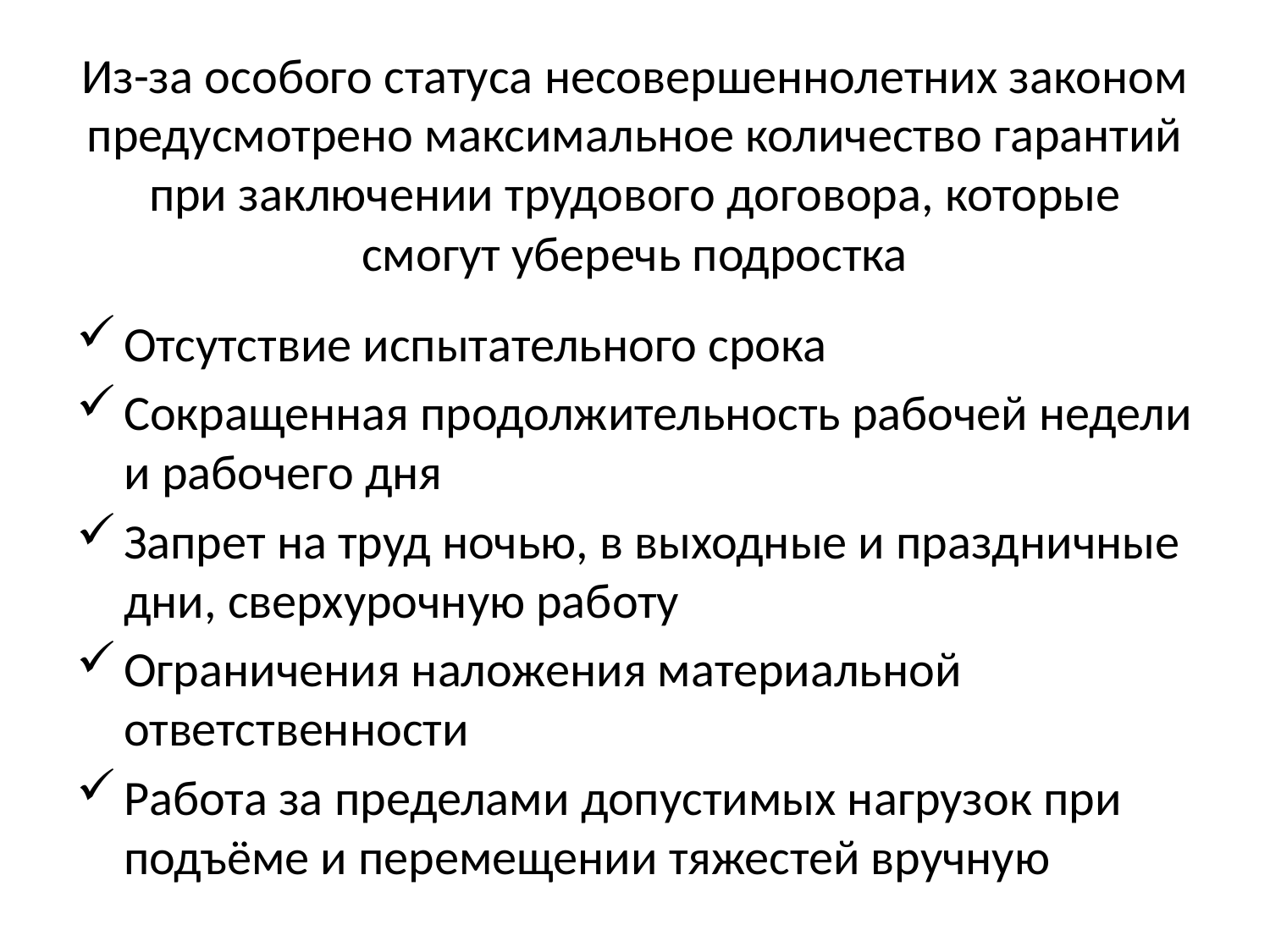

# Из-за особого статуса несовершеннолетних законом предусмотрено максимальное количество гарантий при заключении трудового договора, которые смогут уберечь подростка
Отсутствие испытательного срока
Сокращенная продолжительность рабочей недели и рабочего дня
Запрет на труд ночью, в выходные и праздничные дни, сверхурочную работу
Ограничения наложения материальной ответственности
Работа за пределами допустимых нагрузок при подъёме и перемещении тяжестей вручную